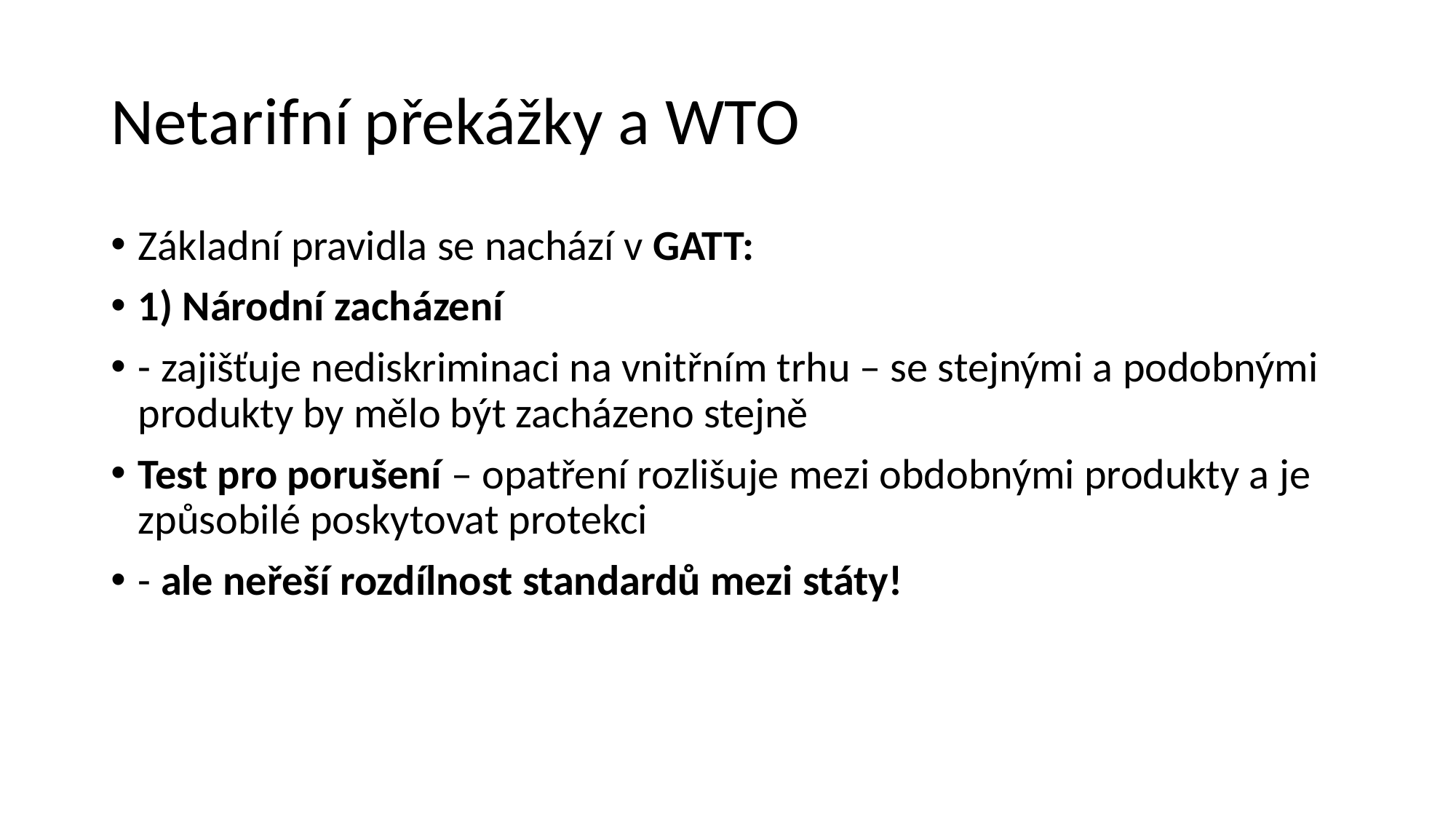

# Netarifní překážky a WTO
Základní pravidla se nachází v GATT:
1) Národní zacházení
- zajišťuje nediskriminaci na vnitřním trhu – se stejnými a podobnými produkty by mělo být zacházeno stejně
Test pro porušení – opatření rozlišuje mezi obdobnými produkty a je způsobilé poskytovat protekci
- ale neřeší rozdílnost standardů mezi státy!